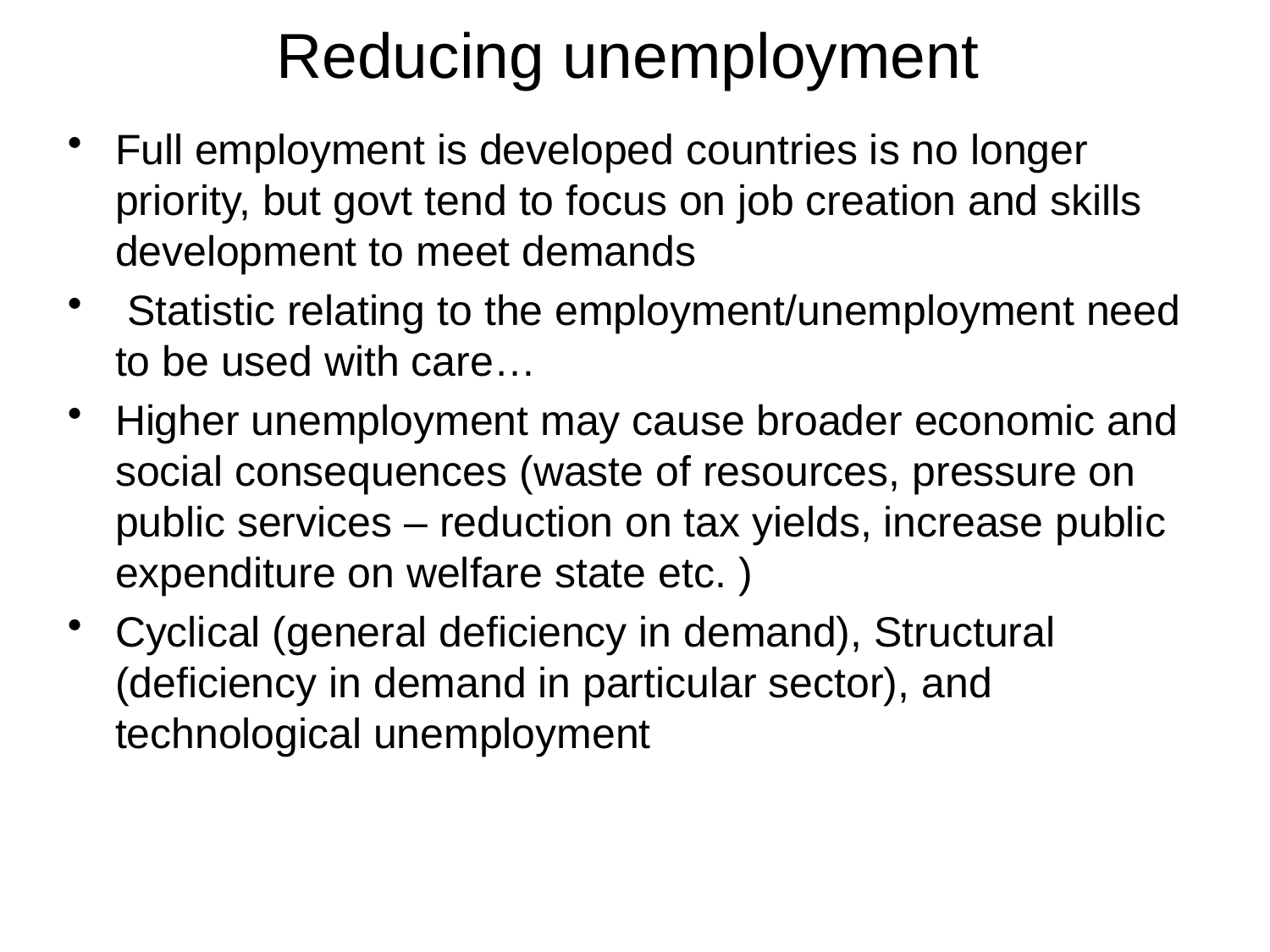

# Reducing unemployment
Full employment is developed countries is no longer priority, but govt tend to focus on job creation and skills development to meet demands
 Statistic relating to the employment/unemployment need to be used with care…
Higher unemployment may cause broader economic and social consequences (waste of resources, pressure on public services – reduction on tax yields, increase public expenditure on welfare state etc. )
Cyclical (general deficiency in demand), Structural (deficiency in demand in particular sector), and technological unemployment